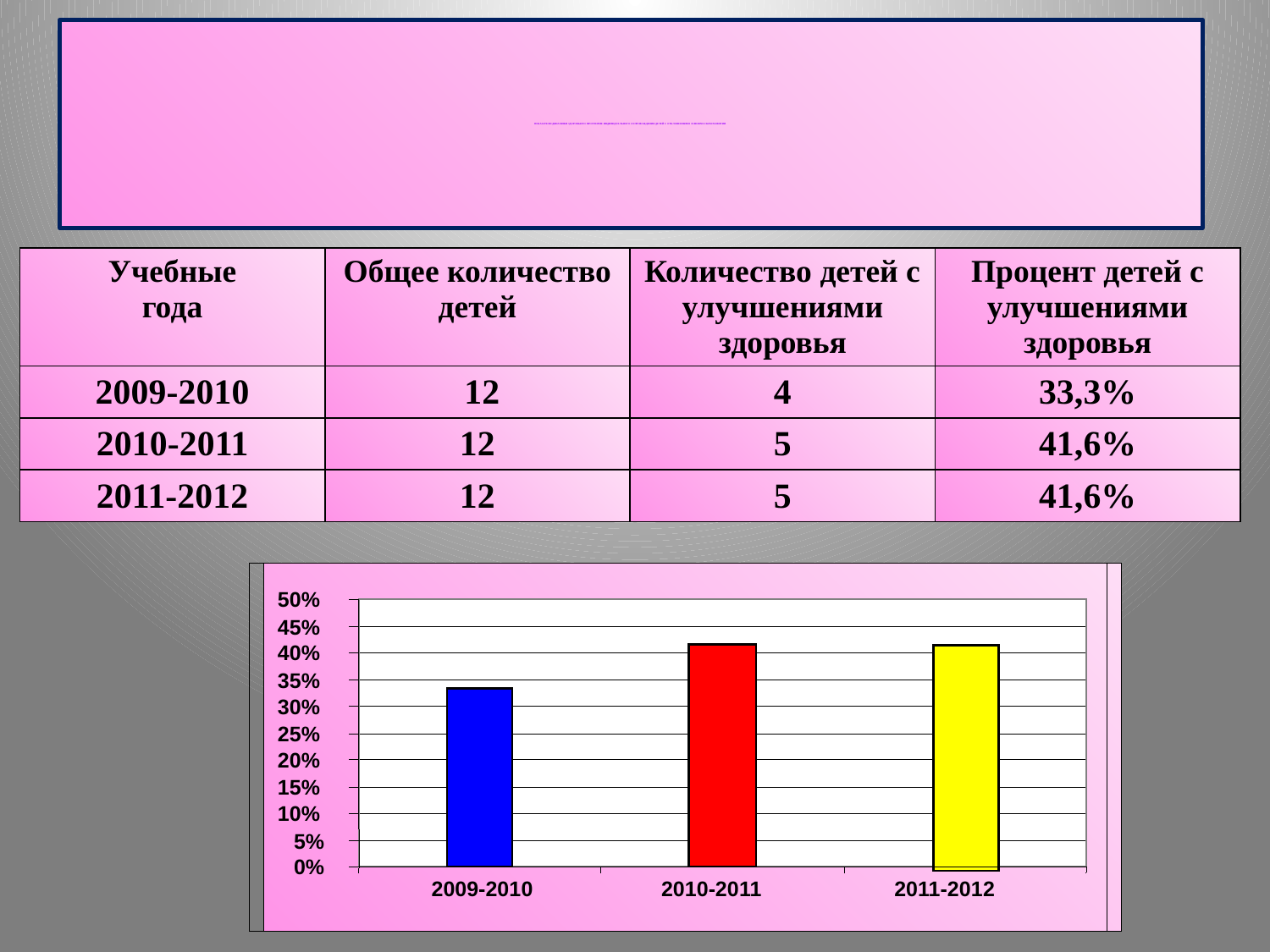

# ПОКАЗАТЕЛИ ДИНАМИКИ ЗДОРОВЬЯ ПО ПРОГРАММЕ ИНДИВИДУАЛЬНОГО СОПРОВОЖДЕНИЯ ДЕТЕЙ С ОТКЛОНЕНИЯМИ  В ФИЗИЧЕСКОМ РАЗВИТИИ
| Учебные года | Общее количество детей | Количество детей с улучшениями здоровья | Процент детей с улучшениями здоровья |
| --- | --- | --- | --- |
| 2009-2010 | 12 | 4 | 33,3% |
| 2010-2011 | 12 | 5 | 41,6% |
| 2011-2012 | 12 | 5 | 41,6% |

50%

45%

40%

35%

30%

25%

20%

15%

10%

5%

0%

2009-2010
2010-2011
2011-2012